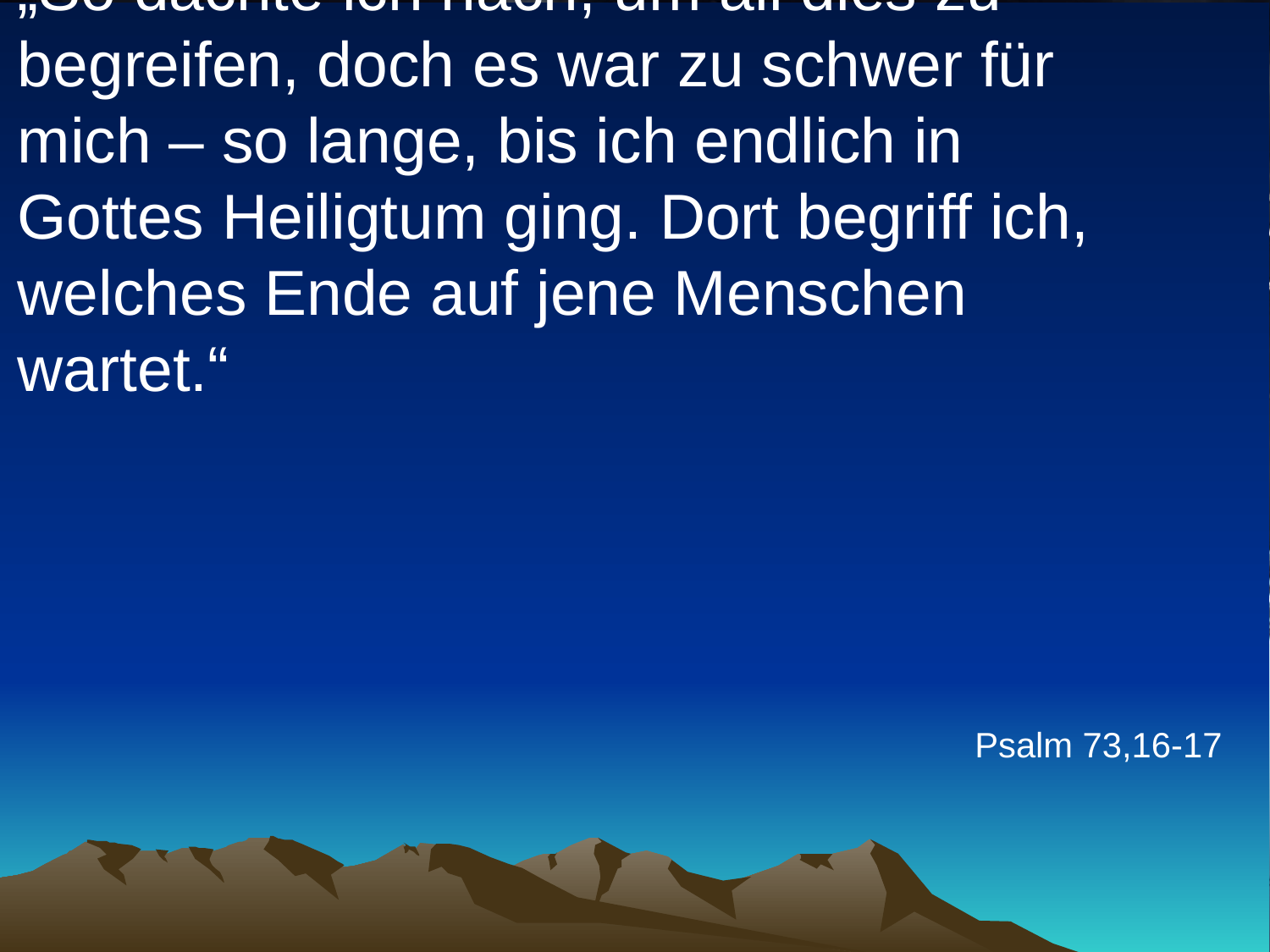

# „So dachte ich nach, um all dies zu begreifen, doch es war zu schwer für mich – so lange, bis ich endlich in Gottes Heiligtum ging. Dort begriff ich, welches Ende auf jene Menschen wartet.“
Psalm 73,16-17